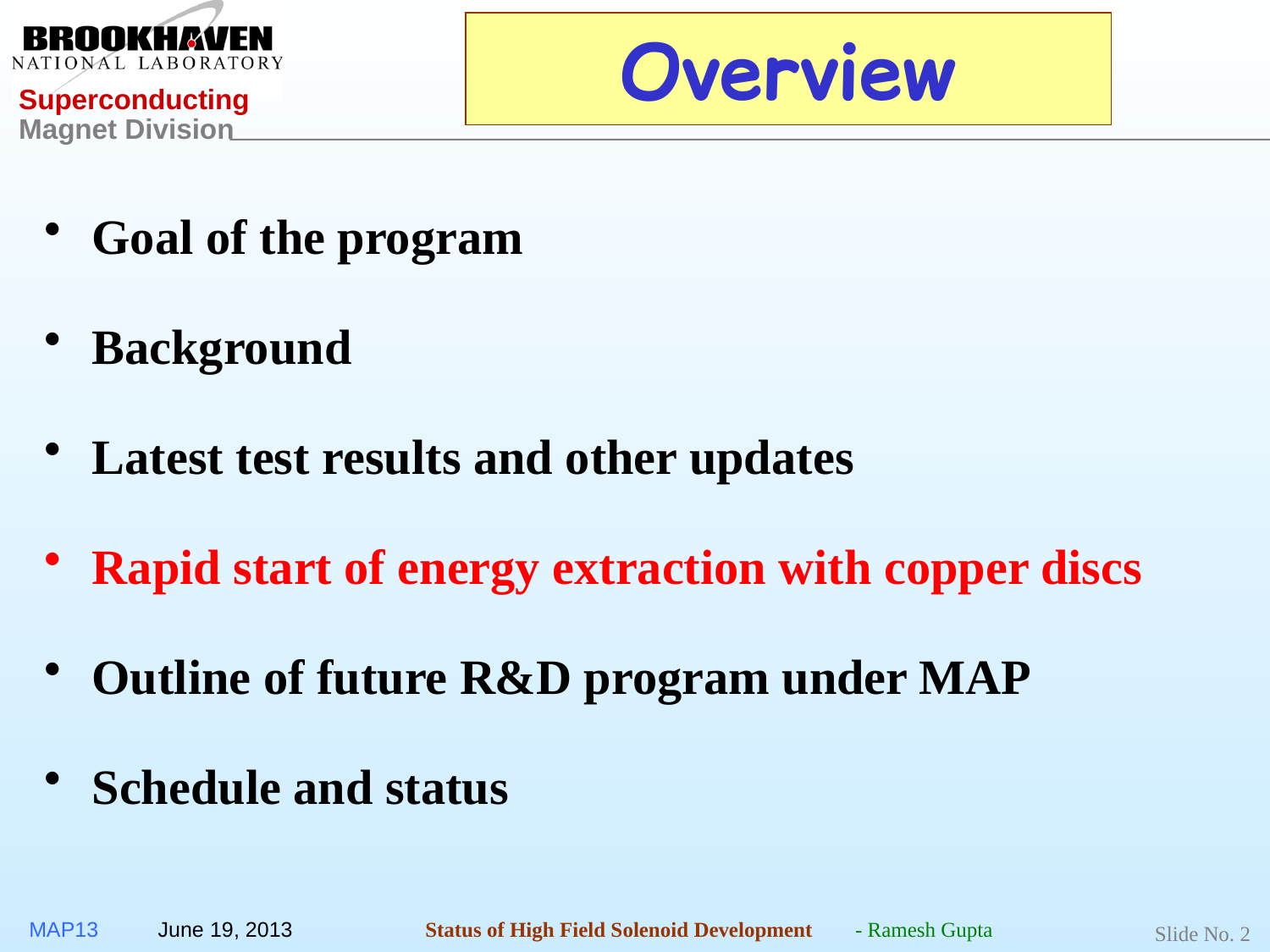

# Overview
Goal of the program
Background
Latest test results and other updates
Rapid start of energy extraction with copper discs
Outline of future R&D program under MAP
Schedule and status